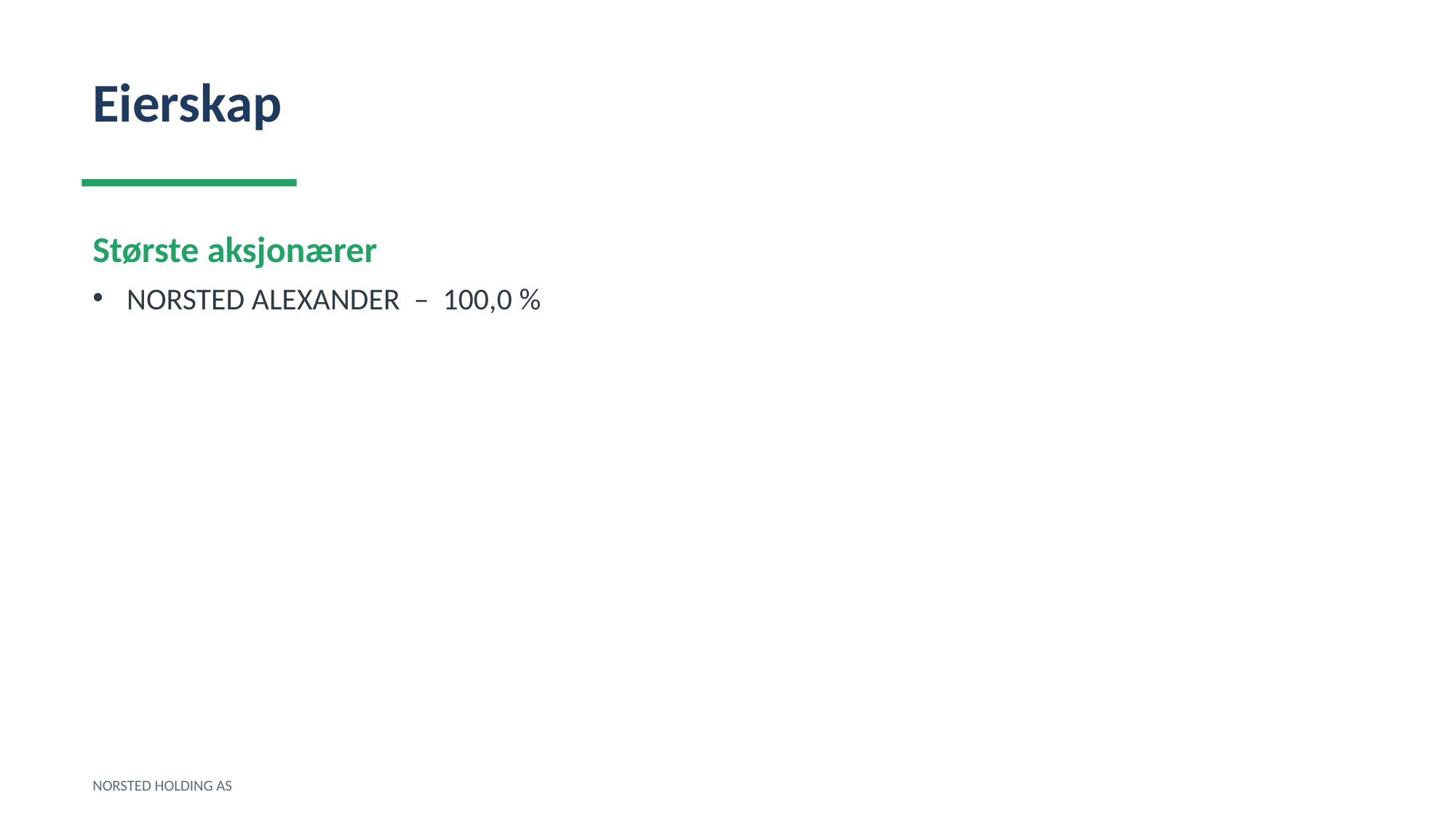

Eierskap

Største aksjonærer
NORSTED ALEXANDER  –  100,0 %
NORSTED HOLDING AS